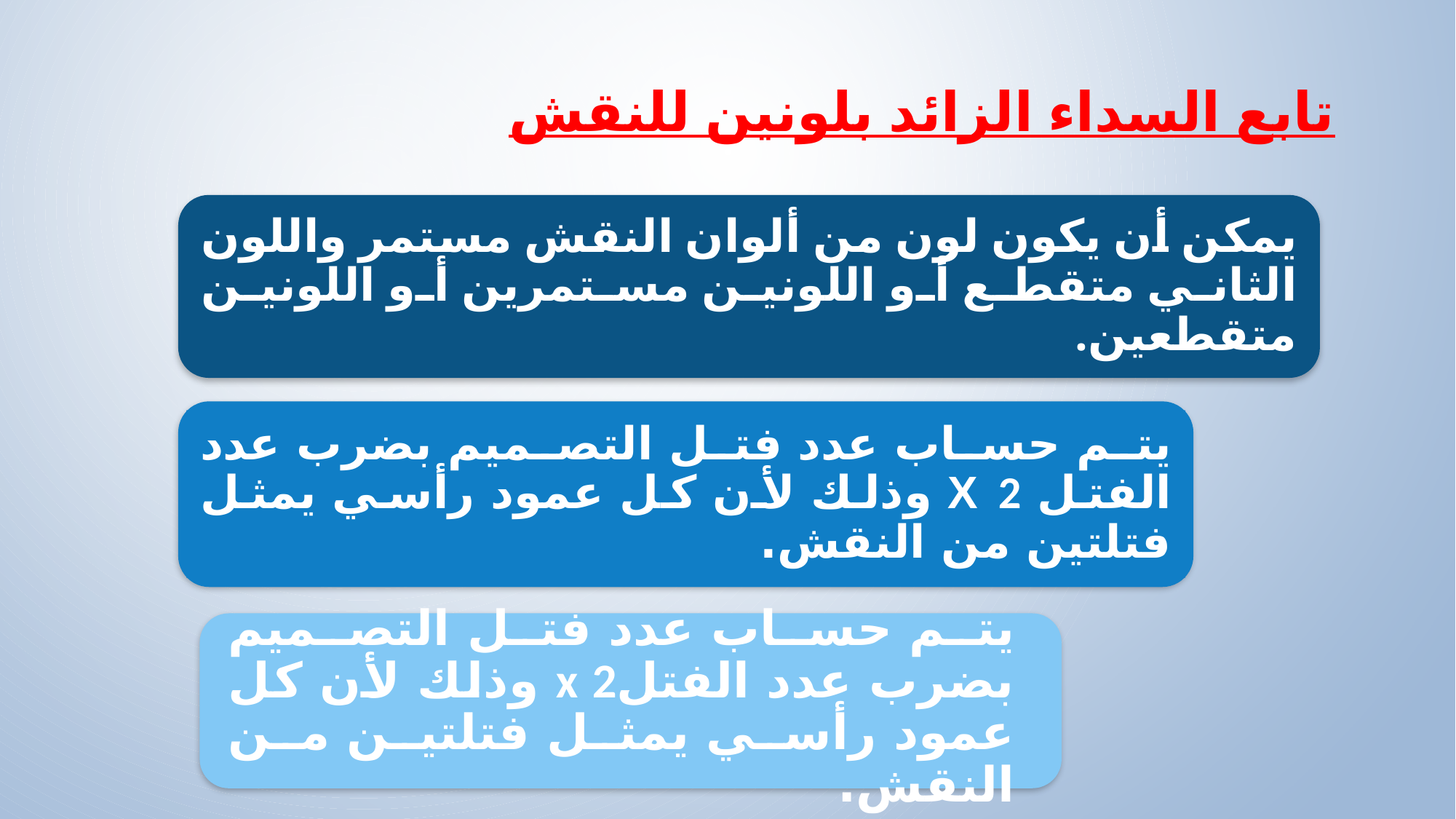

# تابع السداء الزائد بلونين للنقش

يمكن أن يكون لون من ألوان النقش مستمر واللون الثاني متقطع أو اللونين مستمرين أو اللونين متقطعين.

يتم حساب عدد فتل التصميم بضرب عدد الفتل X 2 وذلك لأن كل عمود رأسي يمثل فتلتين من النقش.

يتم حساب عدد فتل التصميم بضرب عدد الفتلx 2 وذلك لأن كل عمود رأسي يمثل فتلتين من النقش.